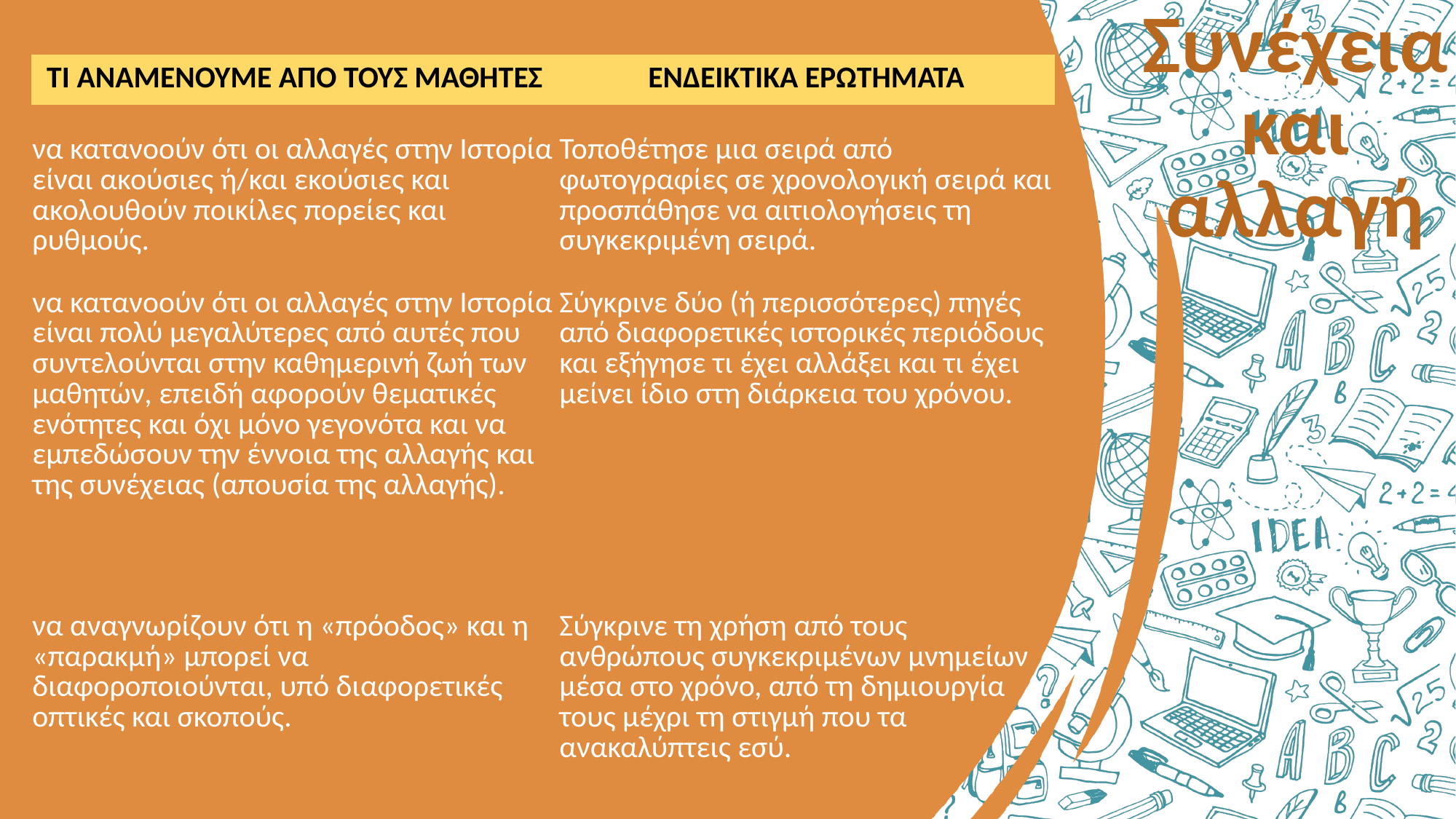

| Συνέχεια και αλλαγή |
| --- |
| ΤΙ ΑΝΑΜΕΝΟΥΜΕ ΑΠΟ ΤΟΥΣ ΜΑΘΗΤΕΣ | ΕΝΔΕΙΚΤΙΚΑ ΕΡΩΤΗΜΑΤΑ |
| --- | --- |
| να κατανοούν ότι οι αλλαγές στην Ιστορία είναι ακούσιες ή/και εκούσιες και ακολουθούν ποικίλες πορείες και ρυθμούς. | Τοποθέτησε μια σειρά από φωτογραφίες σε χρονολογική σειρά και προσπάθησε να αιτιολογήσεις τη συγκεκριμένη σειρά. |
| να κατανοούν ότι οι αλλαγές στην Ιστορία είναι πολύ μεγαλύτερες από αυτές που συντελούνται στην καθημερινή ζωή των μαθητών, επειδή αφορούν θεματικές ενότητες και όχι μόνο γεγονότα και να εμπεδώσουν την έννοια της αλλαγής και της συνέχειας (απουσία της αλλαγής). | Σύγκρινε δύο (ή περισσότερες) πηγές από διαφορετικές ιστορικές περιόδους και εξήγησε τι έχει αλλάξει και τι έχει μείνει ίδιο στη διάρκεια του χρόνου. |
| να αναγνωρίζουν ότι η «πρόοδος» και η «παρακμή» μπορεί να διαφοροποιούνται, υπό διαφορετικές οπτικές και σκοπούς. | Σύγκρινε τη χρήση από τους ανθρώπους συγκεκριμένων μνημείων μέσα στο χρόνο, από τη δημιουργία τους μέχρι τη στιγμή που τα ανακαλύπτεις εσύ. |